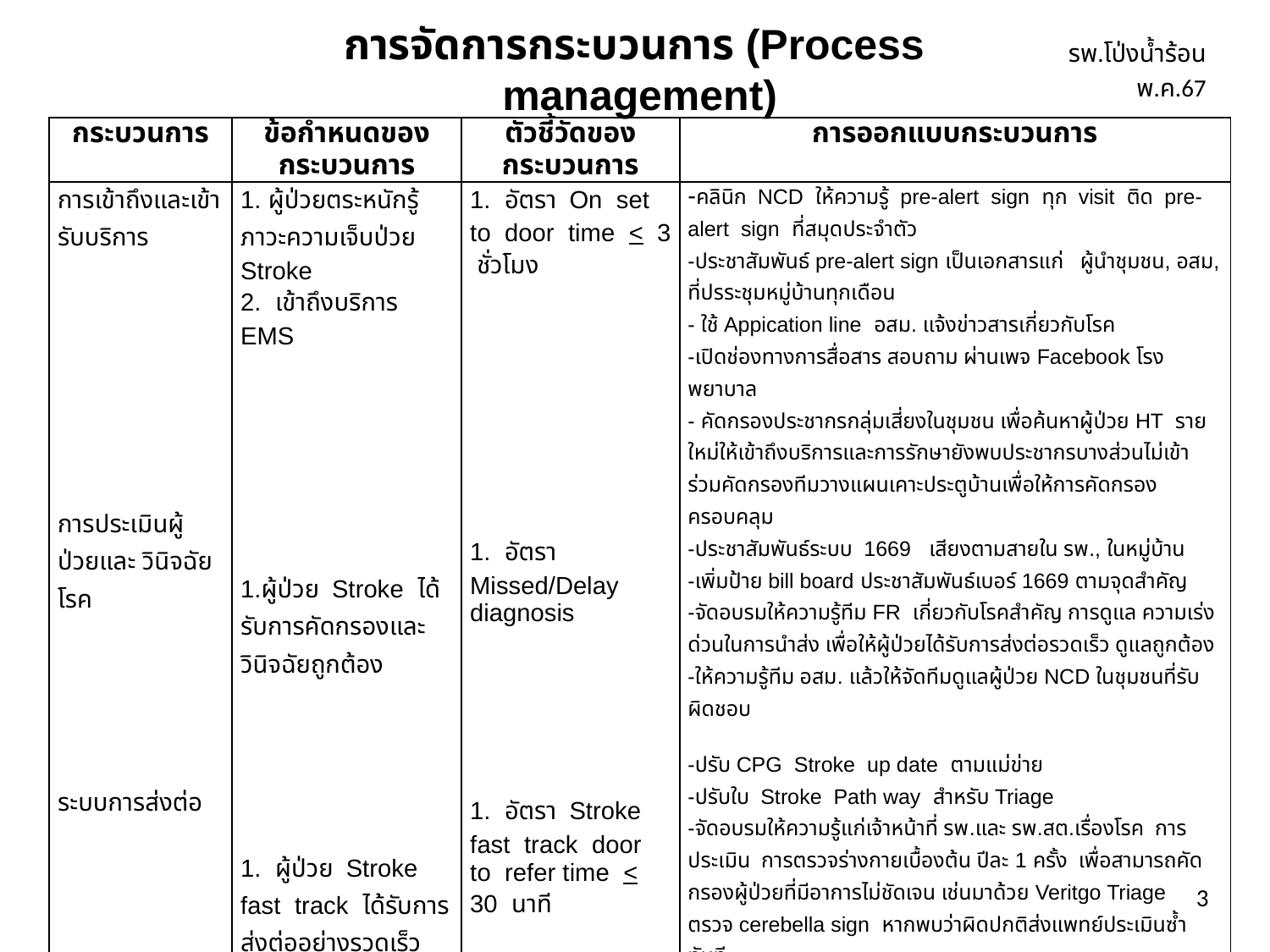

รพ.โป่งน้ำร้อน พ.ค.67
การจัดการกระบวนการ (Process  management)
| กระบวนการ | ข้อกำหนดของกระบวนการ | ตัวชี้วัดของกระบวนการ | การออกแบบกระบวนการ |
| --- | --- | --- | --- |
| การเข้าถึงและเข้ารับบริการ         การประเมินผู้ป่วยและ วินิจฉัยโรค ระบบการส่งต่อ | 1. ผู้ป่วยตระหนักรู้ภาวะความเจ็บป่วย Stroke 2. เข้าถึงบริการ EMS    1.ผู้ป่วย Stroke ได้รับการคัดกรองและวินิจฉัยถูกต้อง   1. ผู้ป่วย Stroke fast track ได้รับการส่งต่ออย่างรวดเร็ว | 1. อัตรา On set to door time < 3 ชั่วโมง           1. อัตรา Missed/Delay diagnosis 1. อัตรา Stroke fast track door to refer time < 30 นาที | -คลินิก NCD ให้ความรู้ pre-alert sign ทุก visit ติด pre-alert sign ที่สมุดประจำตัว -ประชาสัมพันธ์ pre-alert sign เป็นเอกสารแก่ ผู้นำชุมชน, อสม, ที่ปรระชุมหมู่บ้านทุกเดือน - ใช้ Appication line อสม. แจ้งข่าวสารเกี่ยวกับโรค -เปิดช่องทางการสื่อสาร สอบถาม ผ่านเพจ Facebook โรงพยาบาล - คัดกรองประชากรกลุ่มเสี่ยงในชุมชน เพื่อค้นหาผู้ป่วย HT รายใหม่ให้เข้าถึงบริการและการรักษายังพบประชากรบางส่วนไม่เข้าร่วมคัดกรองทีมวางแผนเคาะประตูบ้านเพื่อให้การคัดกรองครอบคลุม -ประชาสัมพันธ์ระบบ 1669 เสียงตามสายใน รพ., ในหมู่บ้าน -เพิ่มป้าย bill board ประชาสัมพันธ์เบอร์ 1669 ตามจุดสำคัญ -จัดอบรมให้ความรู้ทีม FR เกี่ยวกับโรคสำคัญ การดูแล ความเร่งด่วนในการนำส่ง เพื่อให้ผู้ป่วยได้รับการส่งต่อรวดเร็ว ดูแลถูกต้อง -ให้ความรู้ทีม อสม. แล้วให้จัดทีมดูแลผู้ป่วย NCD ในชุมชนที่รับผิดชอบ -ปรับ CPG Stroke up date ตามแม่ข่าย -ปรับใบ Stroke Path way สำหรับ Triage -จัดอบรมให้ความรู้แก่เจ้าหน้าที่ รพ.และ รพ.สต.เรื่องโรค การประเมิน การตรวจร่างกายเบื้องต้น ปีละ 1 ครั้ง เพื่อสามารถคัดกรองผู้ป่วยที่มีอาการไม่ชัดเจน เช่นมาด้วย Veritgo Triage ตรวจ cerebella sign หากพบว่าผิดปกติส่งแพทย์ประเมินซ้ำทันที พัฒนาสมรรถนะพยาบาลคัดกรองในการตรวจ Cerebella sign ในผู้ป่วยเวียนศีรษะ - ปรับ CPG ฉบับ รพ.สต. ให้ความรู้แก่ จนท. รพ.สต. รพ.สต. หากพบผู้ป่วยให้ปรึกษาทางโทรศัพท์สายตรง ER หรือปรึกษาผ่าน Telemedicine หรือผ่านทาง Appication line -ใช้ Code Stroke fast track เมื่อโทรตามพยาบาลและรถ refer -จัดเวรพนักงานขับรถ refer สลับกัน 2 คน และ standby 1 คน สำหรับเสริมเป็นคนที่ 3 -ปรับสถานที่จอดรถ ambulance และห้องพักพนักงานขับรถมาอยู่ข้างห้อง ER -หากมี refer ซ้อน ให้พยาบาลผู้ดูแลผู้ป่วยเป็นผู้ refer -จัดเวรพยาบาล refer ช่วง 16.00-24.00 น. 2 คน |
3